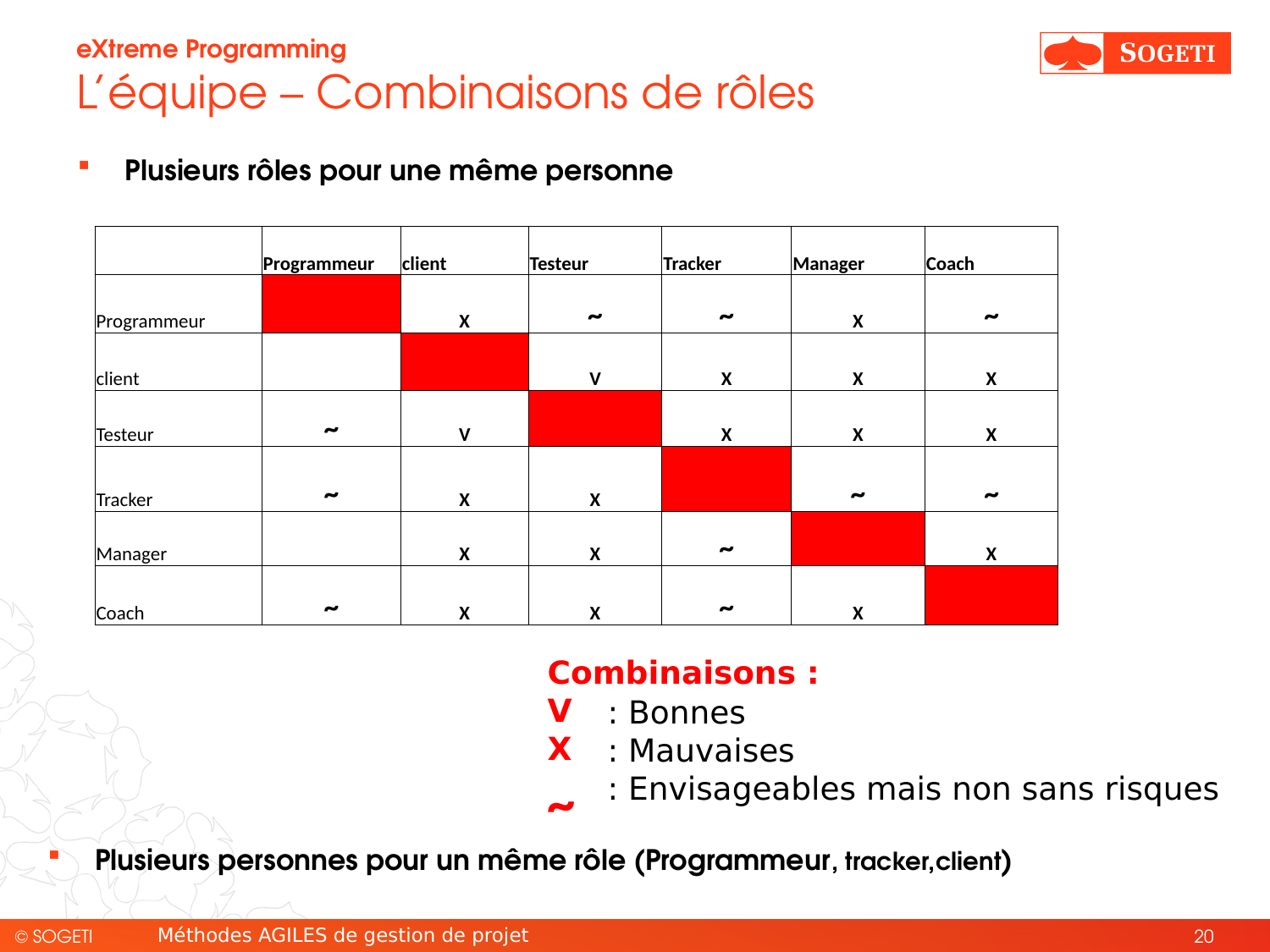

# eXtreme Programming L’équipe – Combinaisons de rôles
Plusieurs rôles pour une même personne
|  | Programmeur | client | Testeur | Tracker | Manager | Coach |
| --- | --- | --- | --- | --- | --- | --- |
| Programmeur |  | X | ~ | ~ | X | ~ |
| client |  |  | V | X | X | X |
| Testeur | ~ | V |  | X | X | X |
| Tracker | ~ | X | X |  | ~ | ~ |
| Manager |  | X | X | ~ |  | X |
| Coach | ~ | X | X | ~ | X |  |
Combinaisons :
V
X
~

: Bonnes
: Mauvaises
: Envisageables mais non sans risques

Plusieurs personnes pour un même rôle (Programmeur, tracker,client)